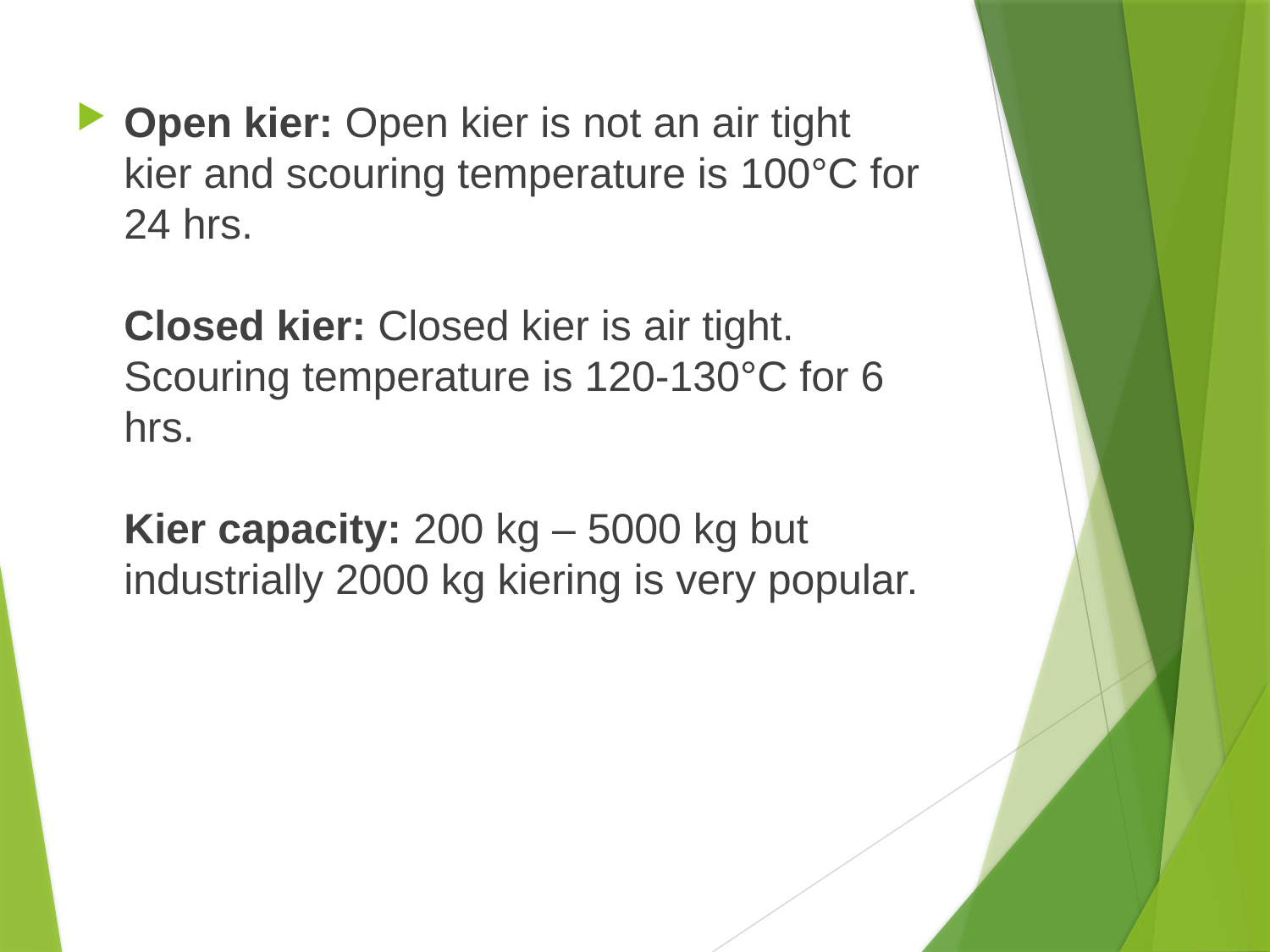

Open kier: Open kier is not an air tight kier and scouring temperature is 100°C for 24 hrs.
Closed kier: Closed kier is air tight. Scouring temperature is 120-130°C for 6 hrs.
Kier capacity: 200 kg – 5000 kg but industrially 2000 kg kiering is very popular.